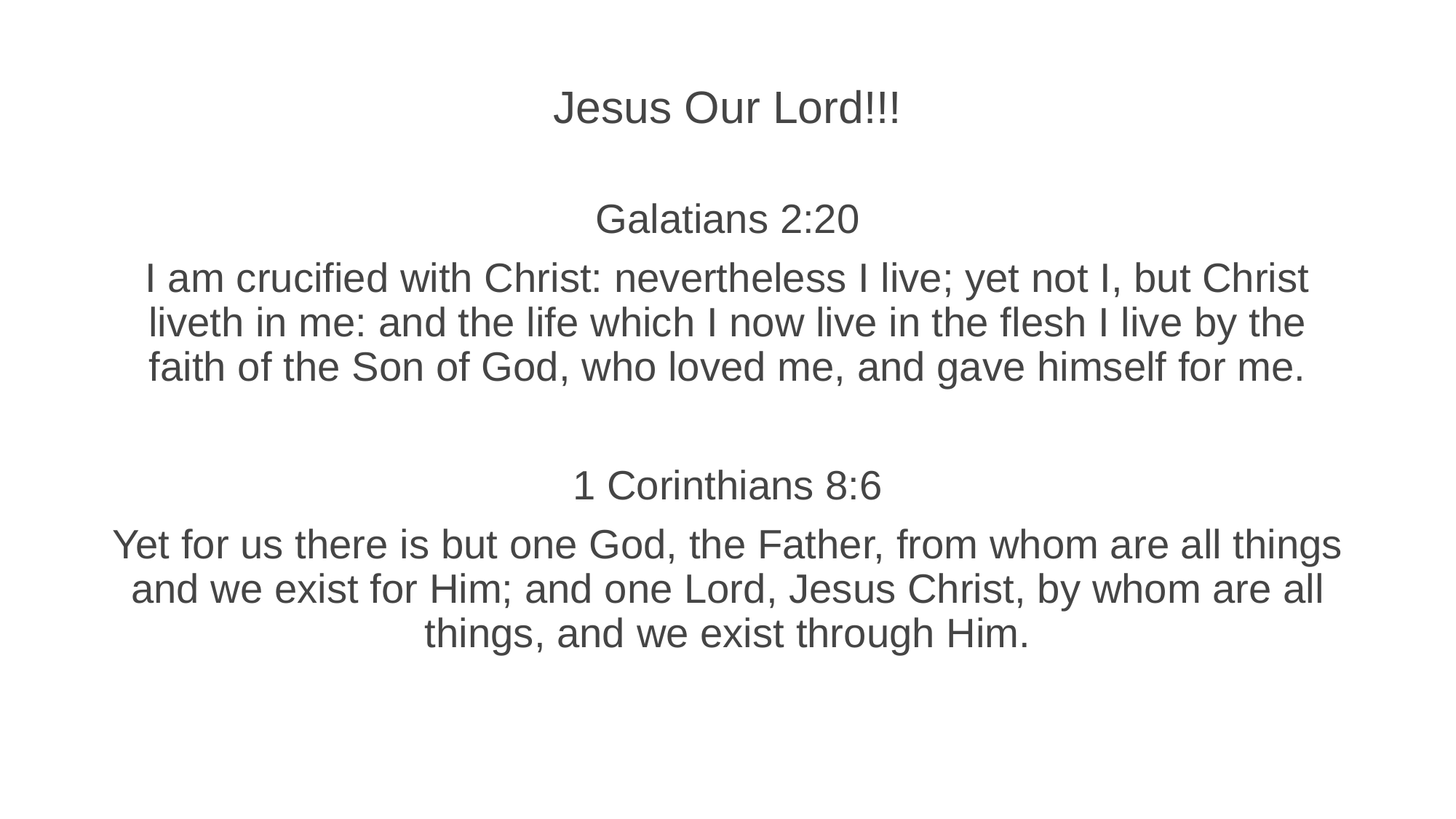

# Jesus Our Lord!!!
Galatians 2:20
I am crucified with Christ: nevertheless I live; yet not I, but Christ liveth in me: and the life which I now live in the flesh I live by the faith of the Son of God, who loved me, and gave himself for me.

1 Corinthians 8:6
Yet for us there is but one God, the Father, from whom are all things and we exist for Him; and one Lord, Jesus Christ, by whom are all things, and we exist through Him.